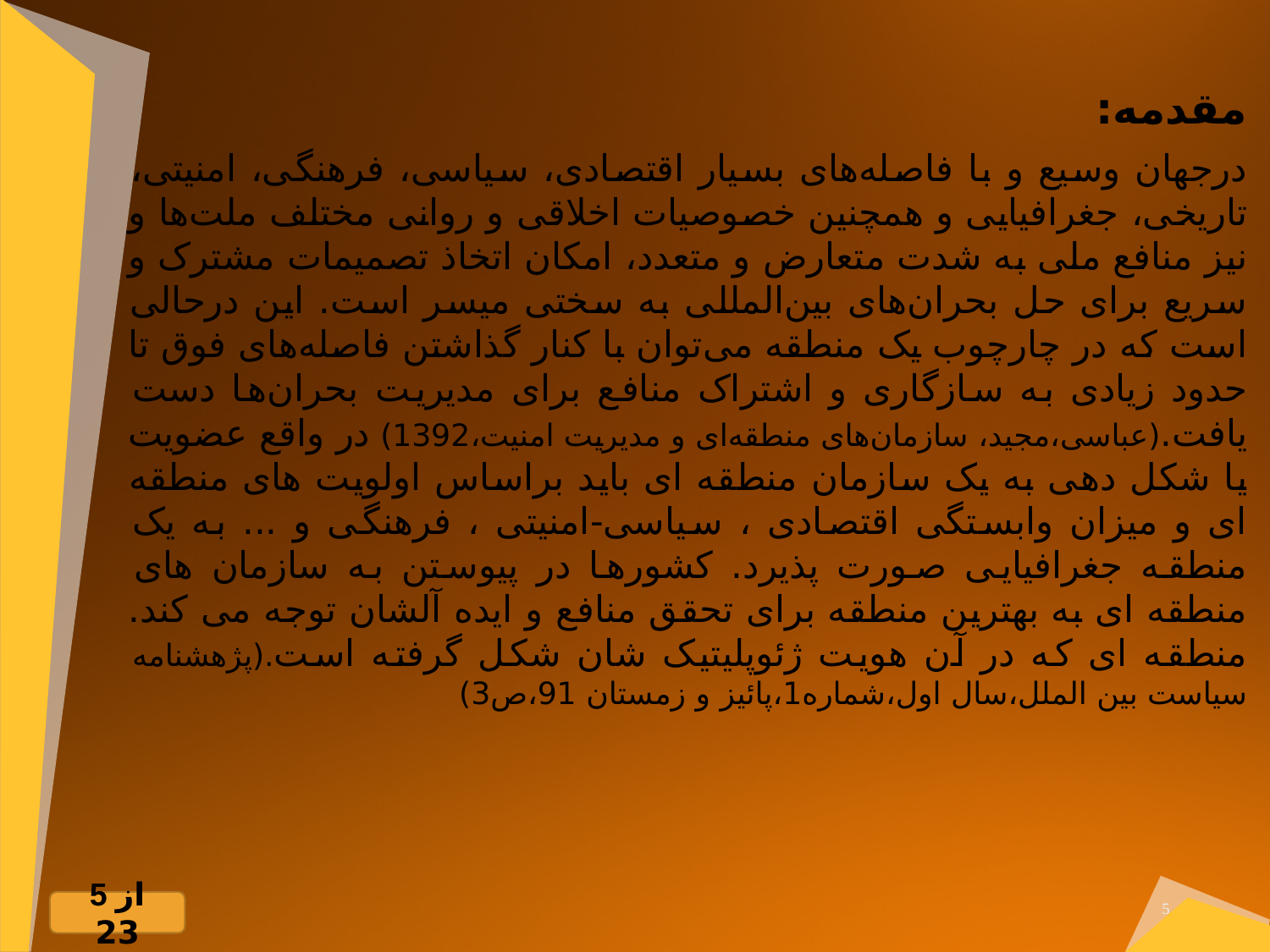

مقدمه:
درجهان وسیع و با فاصله‌های بسیار اقتصادی، سیاسی، فرهنگی، امنیتی، تاریخی، جغرافیایی و همچنین خصوصیات اخلاقی و روانی مختلف ملت‌ها و نیز منافع ملی به شدت متعارض و متعدد، امکان اتخاذ تصمیمات مشترک و سریع برای حل بحران‌های بین‌المللی به سختی میسر است. این درحالی است که در چارچوب یک منطقه می‌توان با کنار گذاشتن فاصله‌های فوق تا حدود زیادی به سازگاری و اشتراک منافع برای مدیریت بحران‌ها دست یافت.(عباسی،مجید، سازمان‌های منطقه‌ای و مدیریت امنیت،1392) در واقع عضویت یا شکل دهی به یک سازمان منطقه ای باید براساس اولویت های منطقه ای و میزان وابستگی اقتصادی ، سیاسی-امنیتی ، فرهنگی و ... به یک منطقه جغرافیایی صورت پذیرد. کشورها در پیوستن به سازمان های منطقه ای به بهترین منطقه برای تحقق منافع و ایده آلشان توجه می کند. منطقه ای که در آن هویت ژئوپلیتیک شان شکل گرفته است.(پژهشنامه سیاست بین الملل،سال اول،شماره1،پائیز و زمستان 91،ص3)

5
5 از 23